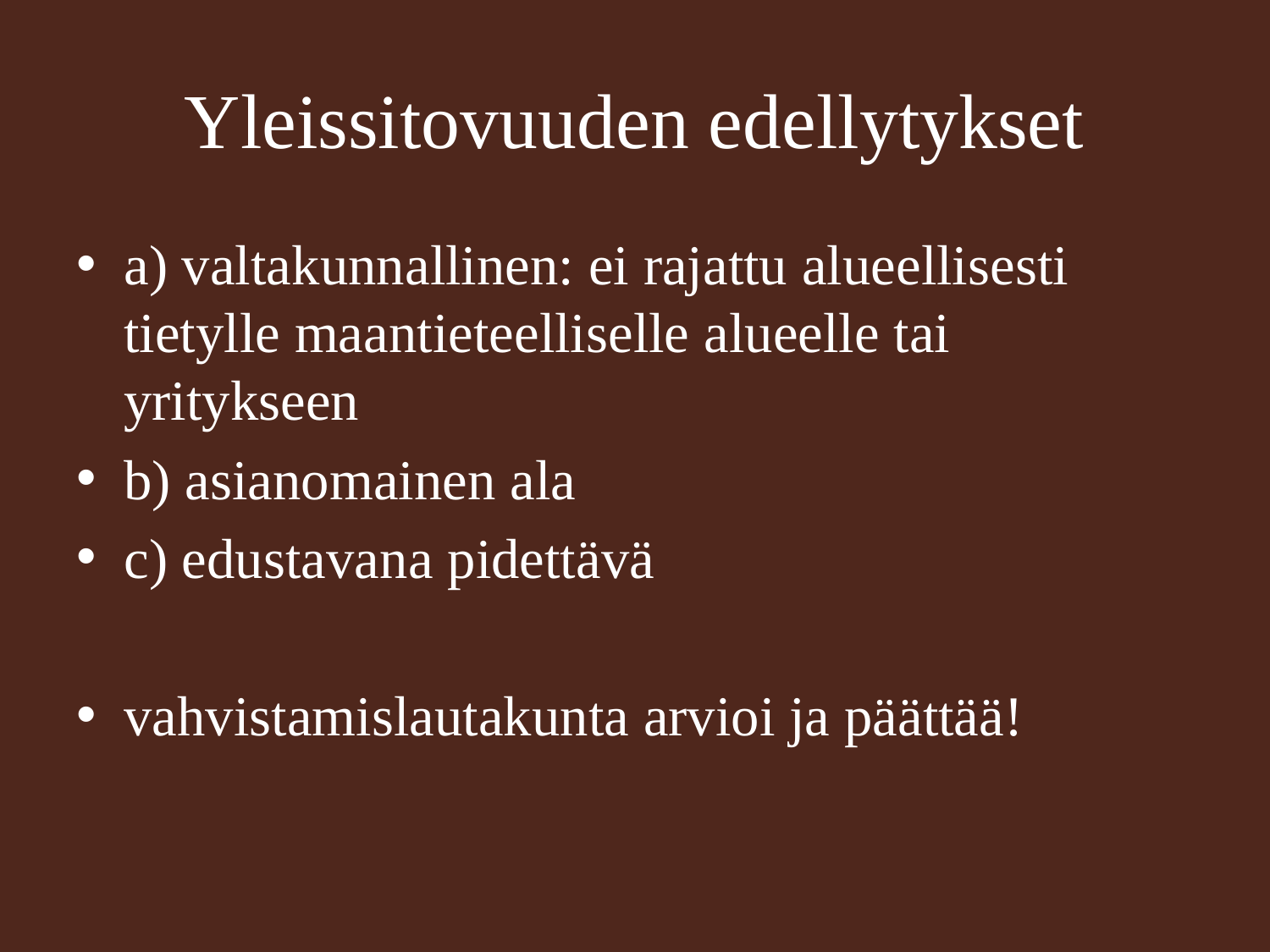

# Yleissitovuuden edellytykset
a) valtakunnallinen: ei rajattu alueellisesti tietylle maantieteelliselle alueelle tai yritykseen
b) asianomainen ala
c) edustavana pidettävä

vahvistamislautakunta arvioi ja päättää!